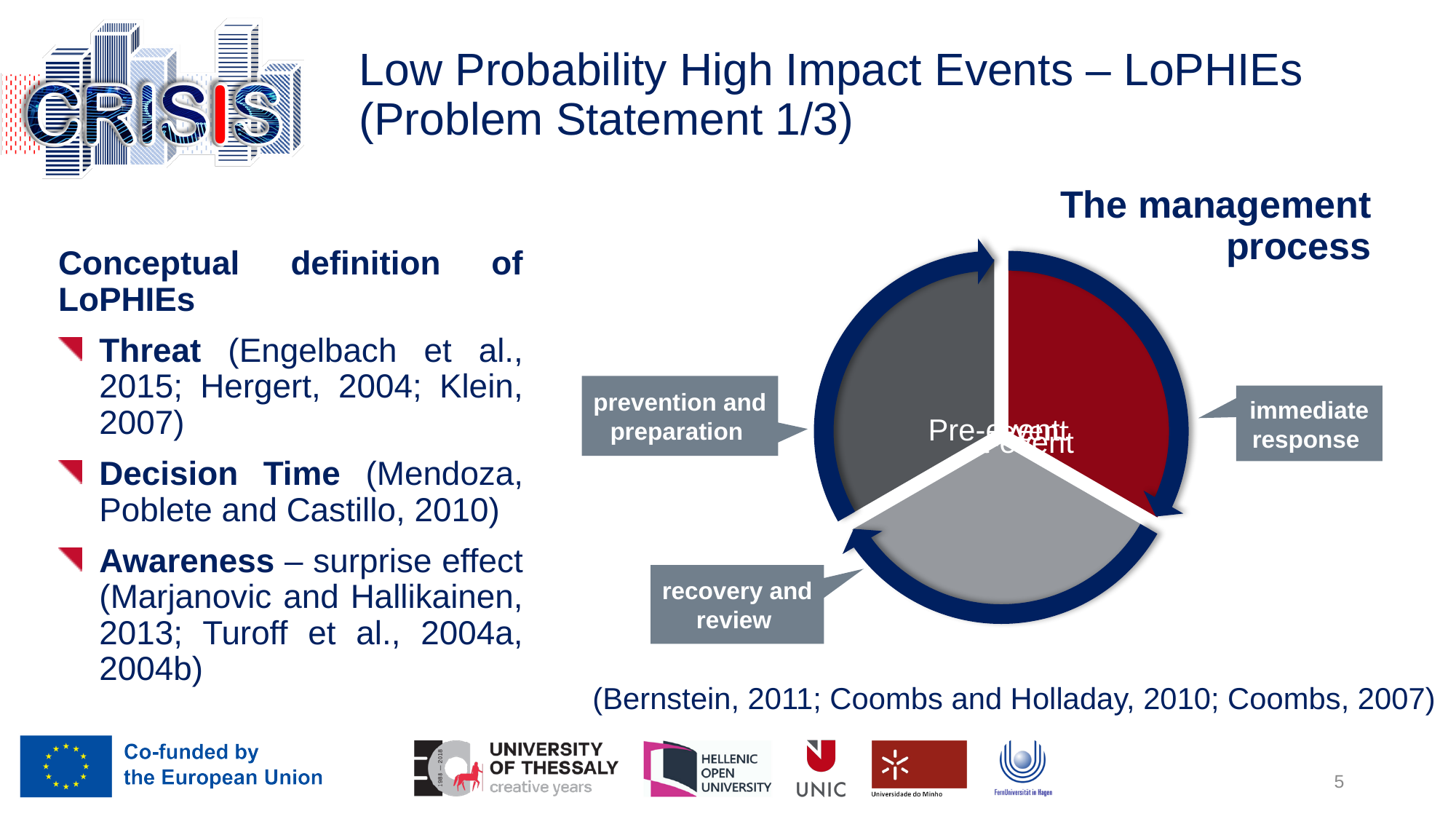

# Low Probability High Impact Events – LoPHIEs (Problem Statement 1/3)
The management process
The event
Post-event
Pre-event
prevention and preparation
immediate response
recovery and review
Conceptual definition of LoPHIEs
Threat (Engelbach et al., 2015; Hergert, 2004; Klein, 2007)
Decision Time (Mendoza, Poblete and Castillo, 2010)
Awareness – surprise effect (Marjanovic and Hallikainen, 2013; Turoff et al., 2004a, 2004b)
(Bernstein, 2011; Coombs and Holladay, 2010; Coombs, 2007)
5